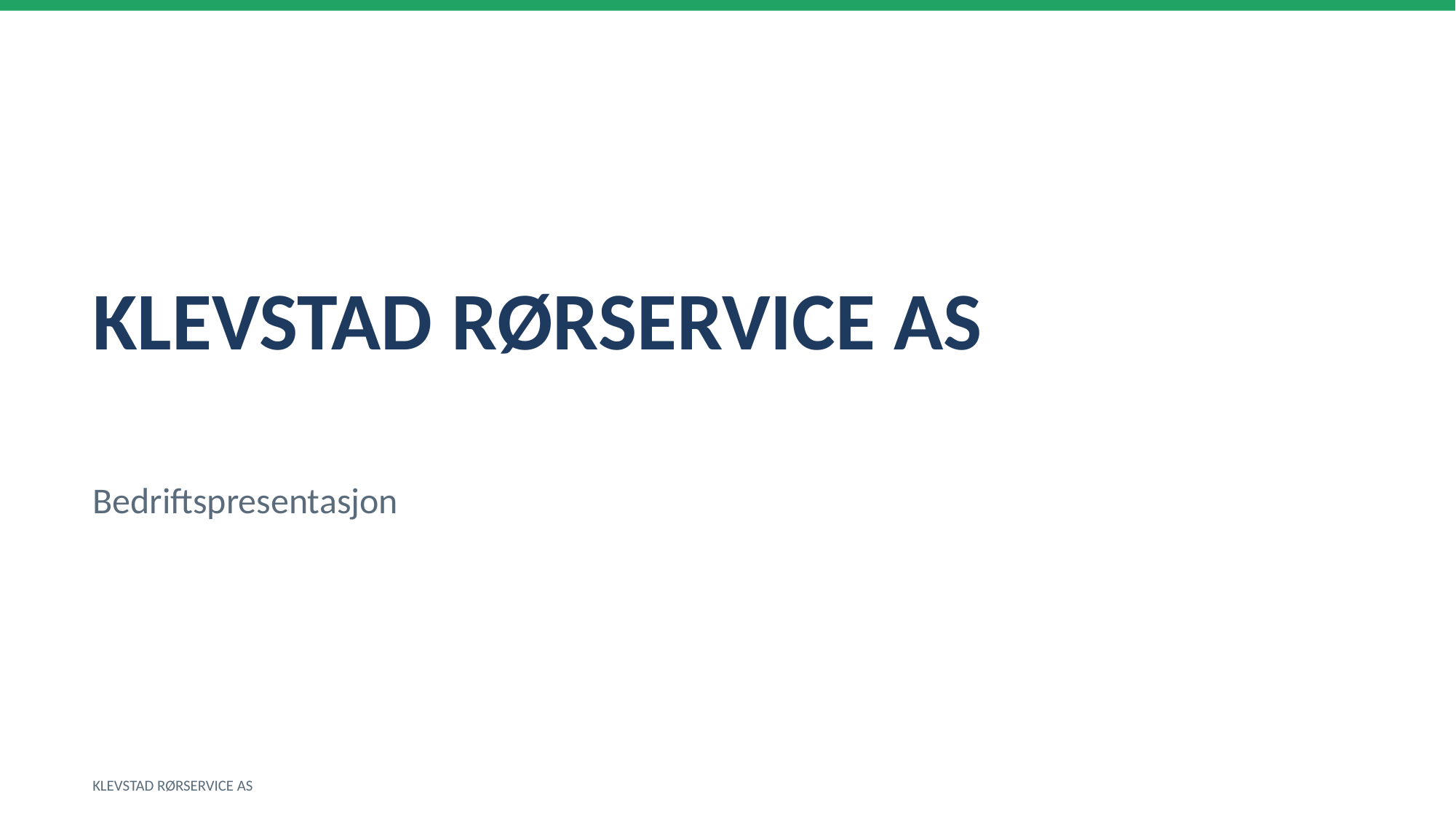

KLEVSTAD RØRSERVICE AS
Bedriftspresentasjon
KLEVSTAD RØRSERVICE AS